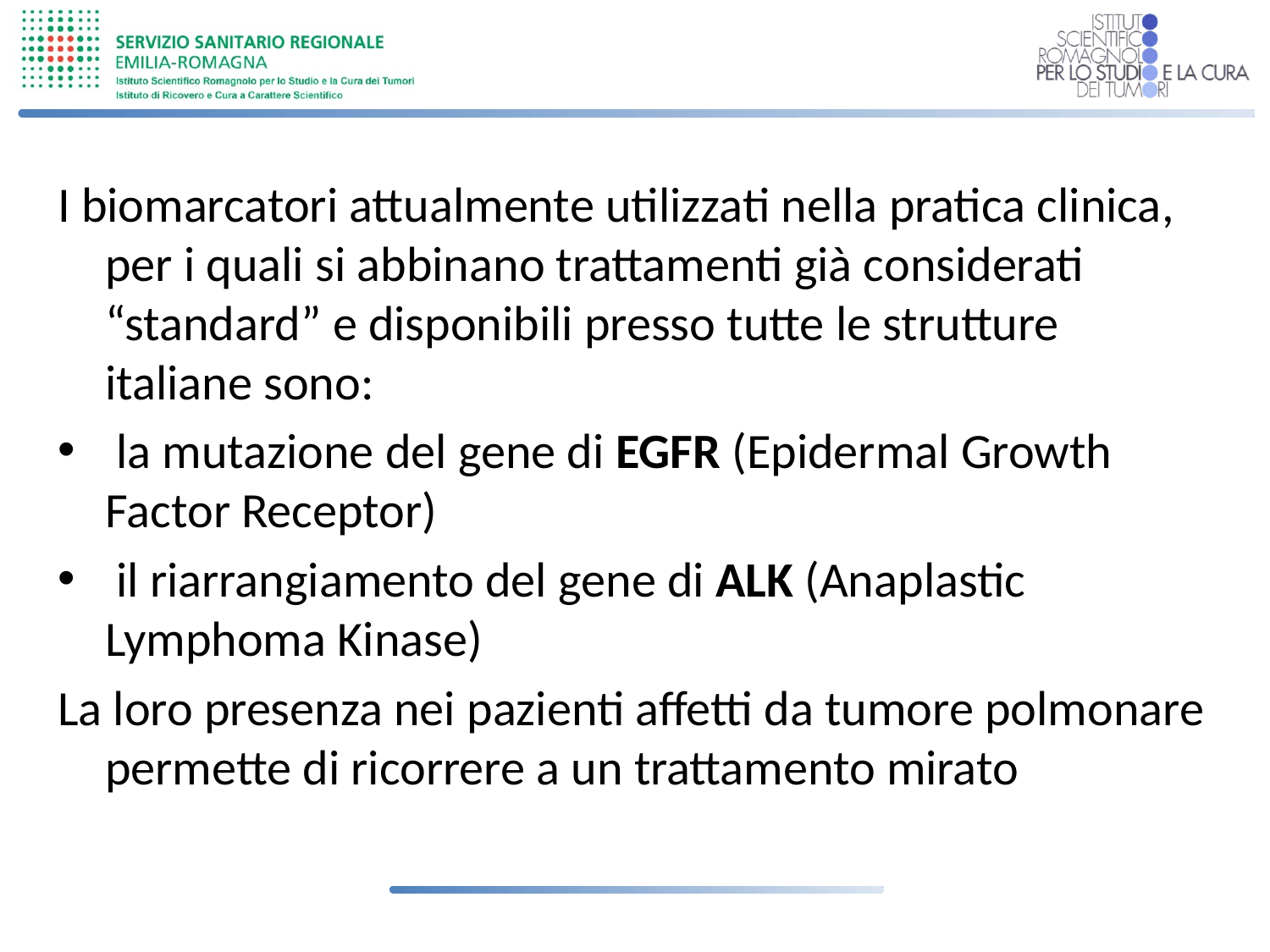

I biomarcatori attualmente utilizzati nella pratica clinica, per i quali si abbinano trattamenti già considerati “standard” e disponibili presso tutte le strutture italiane sono:
 la mutazione del gene di EGFR (Epidermal Growth Factor Receptor)
 il riarrangiamento del gene di ALK (Anaplastic Lymphoma Kinase)
La loro presenza nei pazienti affetti da tumore polmonare permette di ricorrere a un trattamento mirato